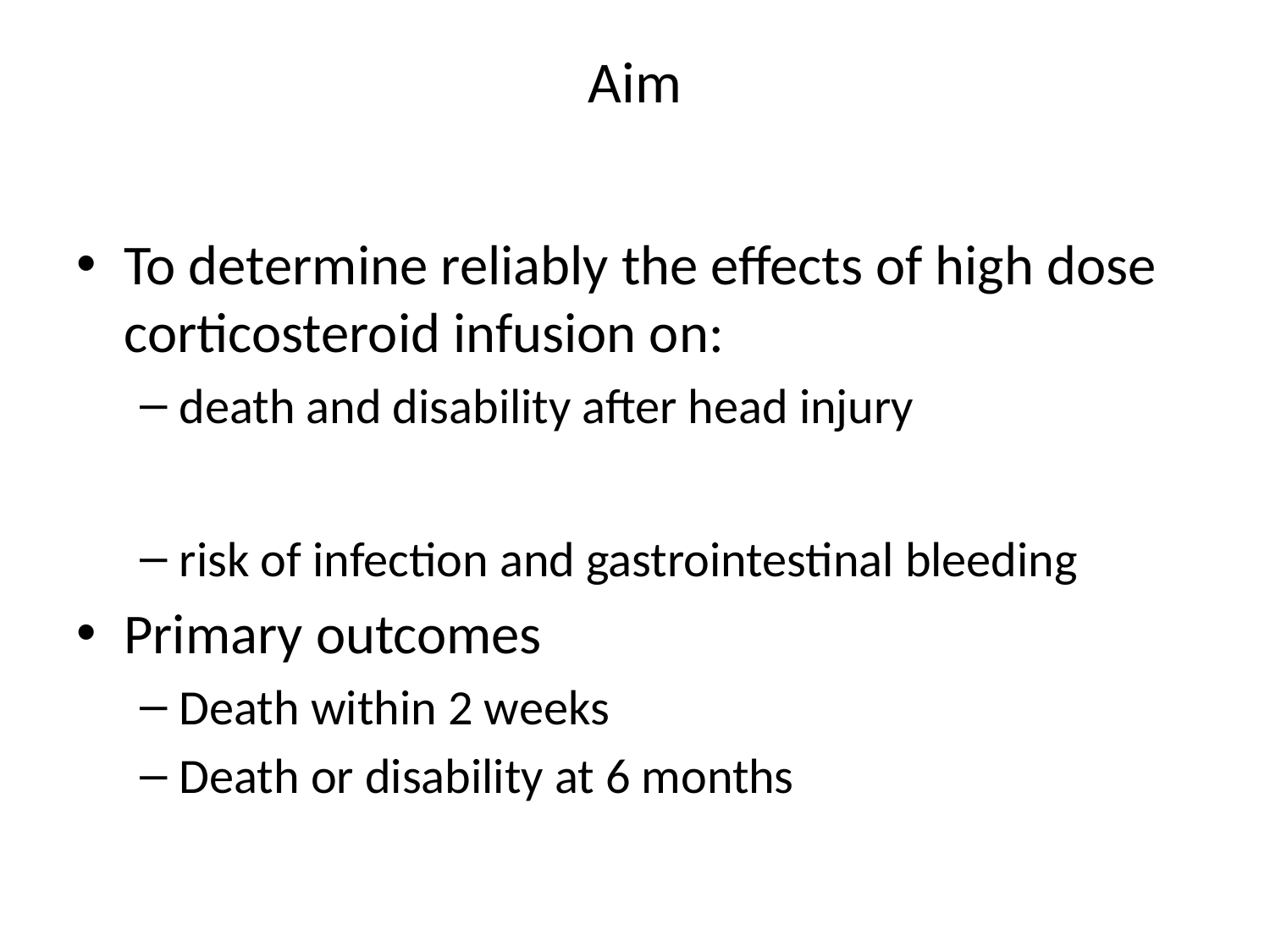

# Aim
To determine reliably the effects of high dose corticosteroid infusion on:
death and disability after head injury

risk of infection and gastrointestinal bleeding
Primary outcomes
Death within 2 weeks
Death or disability at 6 months